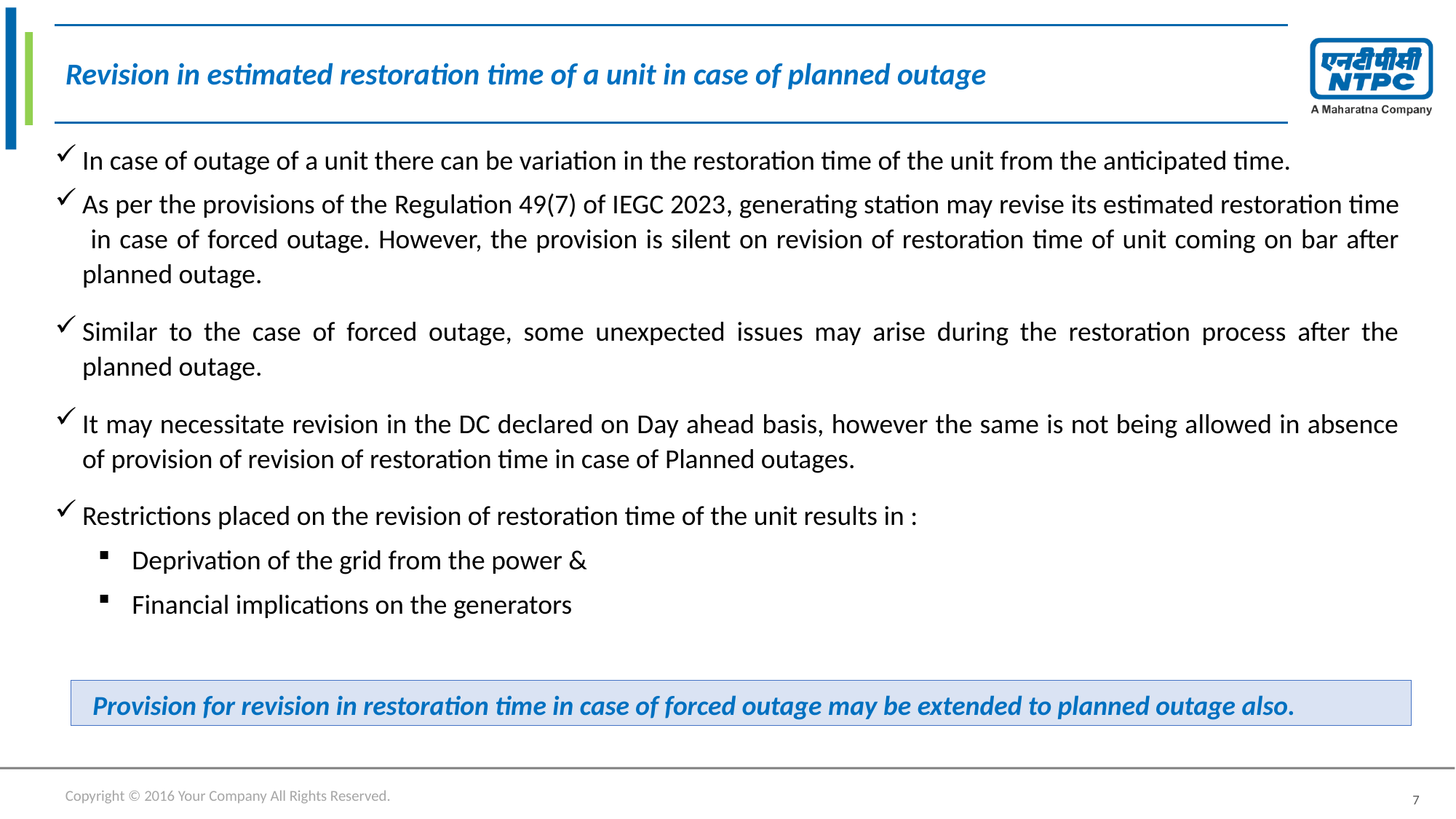

# Revision in estimated restoration time of a unit in case of planned outage
In case of outage of a unit there can be variation in the restoration time of the unit from the anticipated time.
As per the provisions of the Regulation 49(7) of IEGC 2023, generating station may revise its estimated restoration time  in case of forced outage. However, the provision is silent on revision of restoration time of unit coming on bar after planned outage.

Similar to the case of forced outage, some unexpected issues may arise during the restoration process after the planned outage.

It may necessitate revision in the DC declared on Day ahead basis, however the same is not being allowed in absence of provision of revision of restoration time in case of Planned outages.

Restrictions placed on the revision of restoration time of the unit results in :
Deprivation of the grid from the power &
Financial implications on the generators

Provision for revision in restoration time in case of forced outage may be extended to planned outage also.